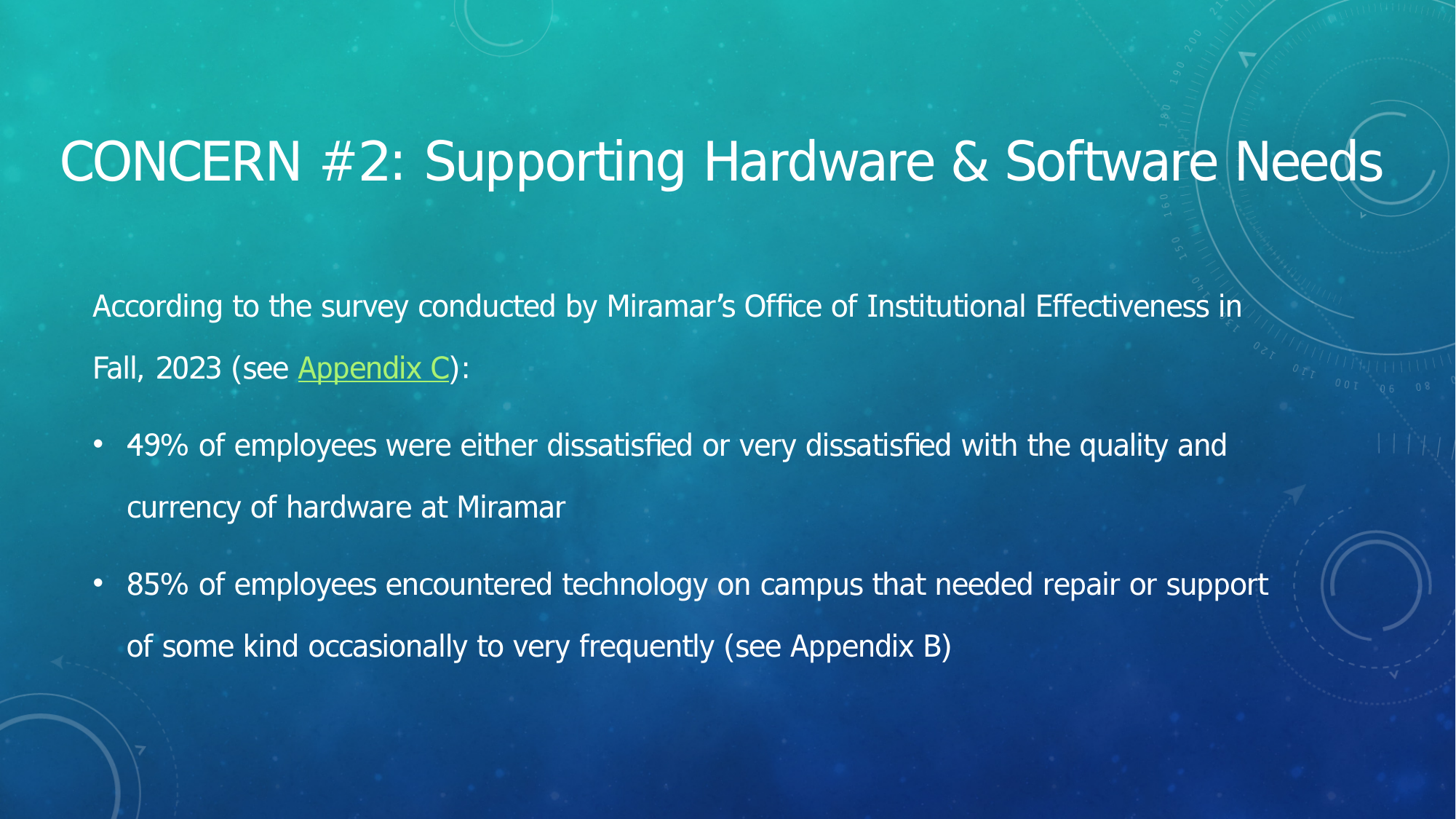

# CONCERN #2: Supporting Hardware & Software Needs
According to the survey conducted by Miramar’s Office of Institutional Effectiveness in Fall, 2023 (see Appendix C):
49% of employees were either dissatisfied or very dissatisfied with the quality and currency of hardware at Miramar
85% of employees encountered technology on campus that needed repair or support of some kind occasionally to very frequently (see Appendix B)